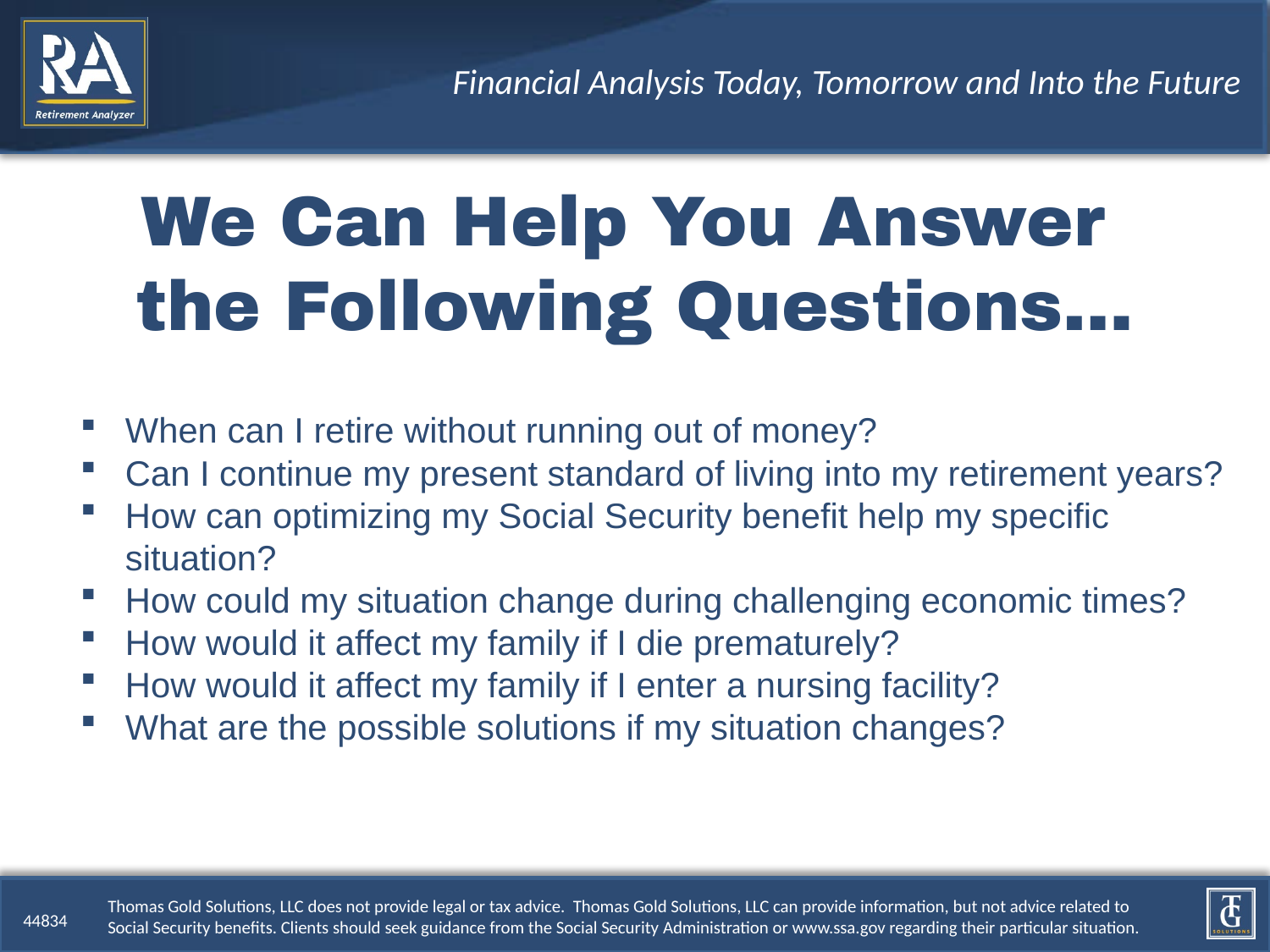

We Can Help You Answer
the Following Questions…
When can I retire without running out of money?
Can I continue my present standard of living into my retirement years?
How can optimizing my Social Security benefit help my specific situation?
How could my situation change during challenging economic times?
How would it affect my family if I die prematurely?
How would it affect my family if I enter a nursing facility?
What are the possible solutions if my situation changes?

Thomas Gold Solutions, LLC does not provide legal or tax advice.  Thomas Gold Solutions, LLC can provide information, but not advice related to Social Security benefits. Clients should seek guidance from the Social Security Administration or www.ssa.gov regarding their particular situation.